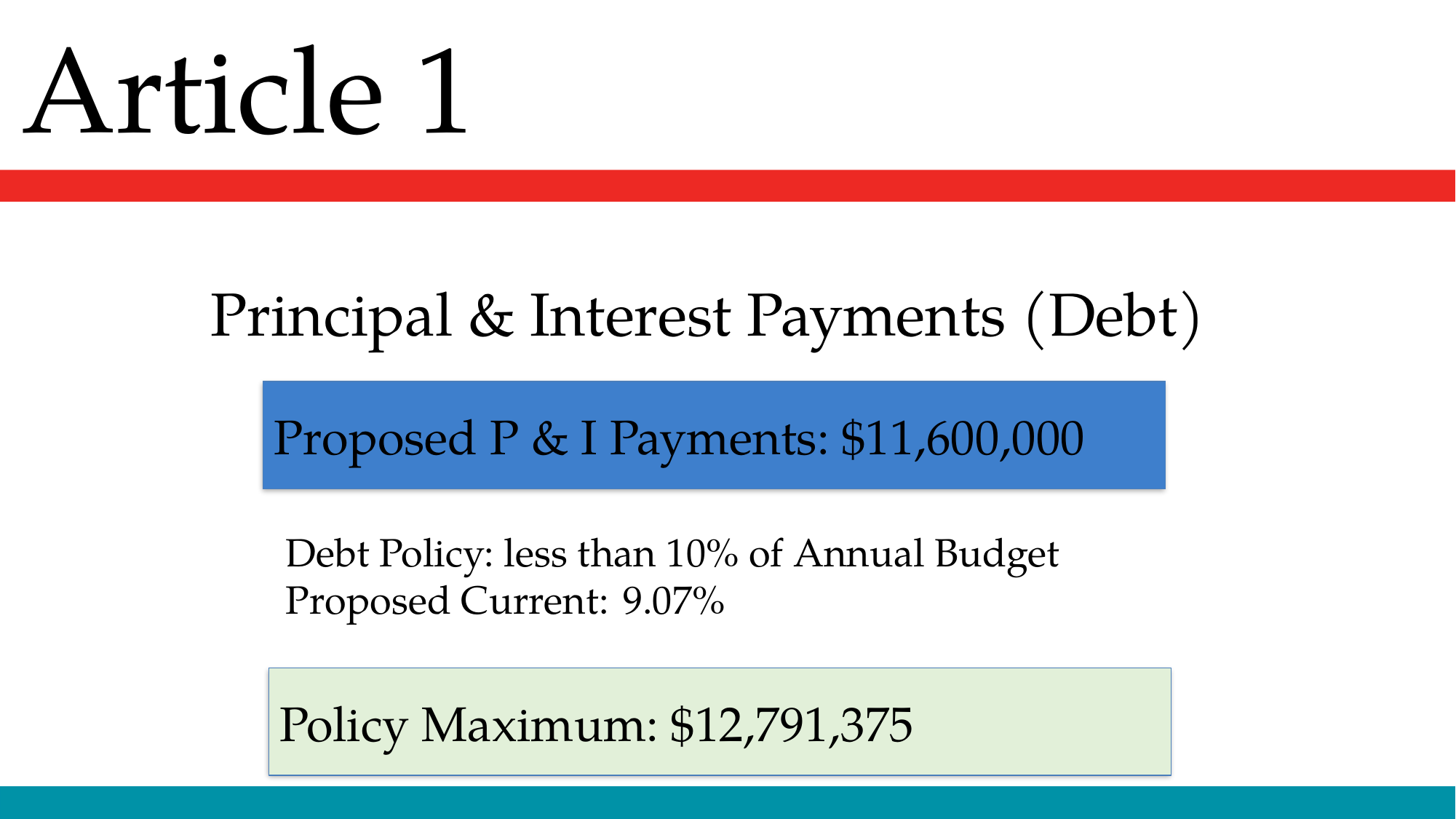

Article 1

Principal & Interest Payments (Debt)
Proposed P & I Payments: $11,600,000
Debt Policy:	less than 10% of Annual Budget
Proposed Current:	 9.07%
Policy Maximum: $12,791,375